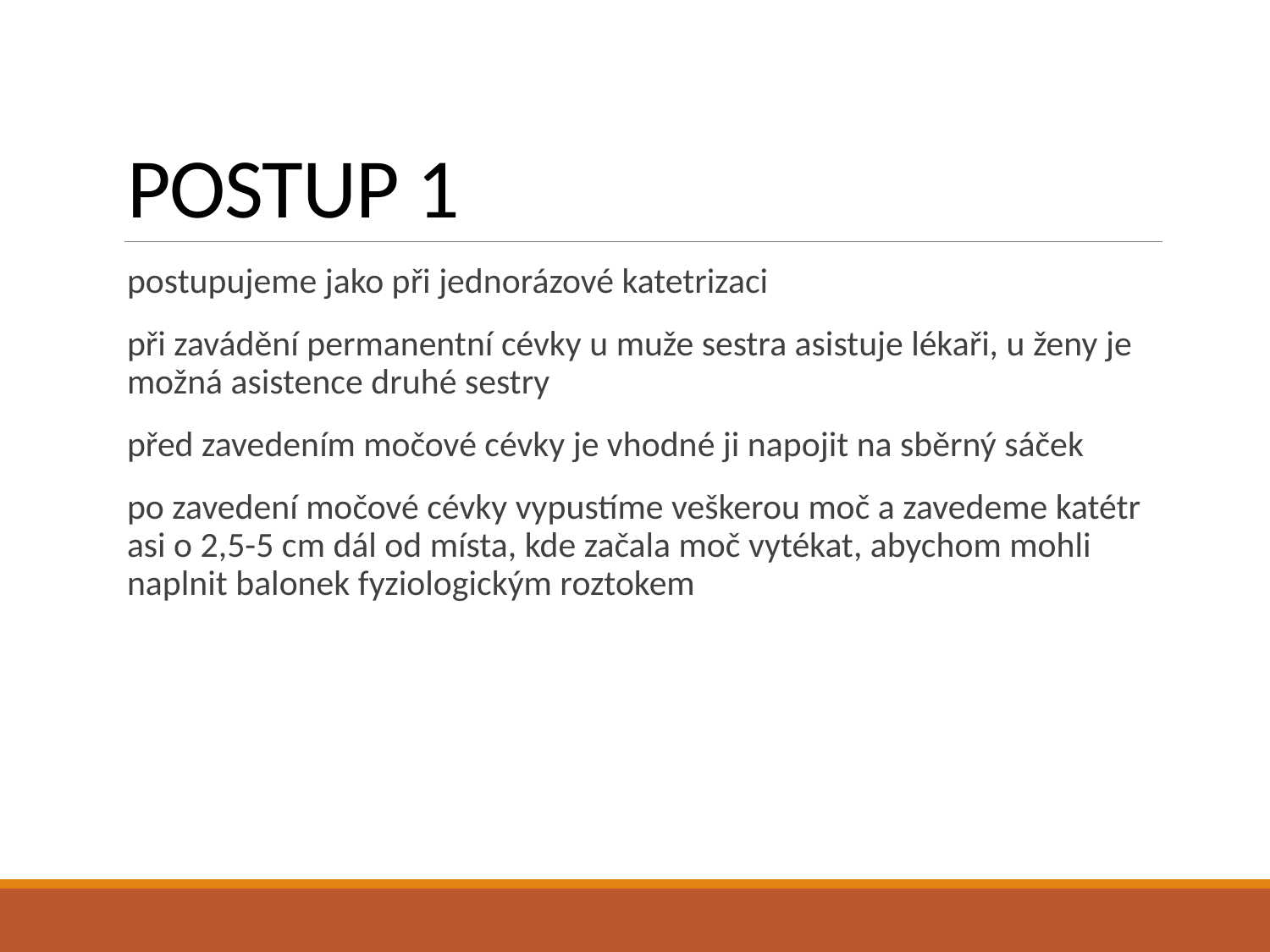

# POSTUP 1
postupujeme jako při jednorázové katetrizaci
při zavádění permanentní cévky u muže sestra asistuje lékaři, u ženy je možná asistence druhé sestry
před zavedením močové cévky je vhodné ji napojit na sběrný sáček
po zavedení močové cévky vypustíme veškerou moč a zavedeme katétr asi o 2,5-5 cm dál od místa, kde začala moč vytékat, abychom mohli naplnit balonek fyziologickým roztokem